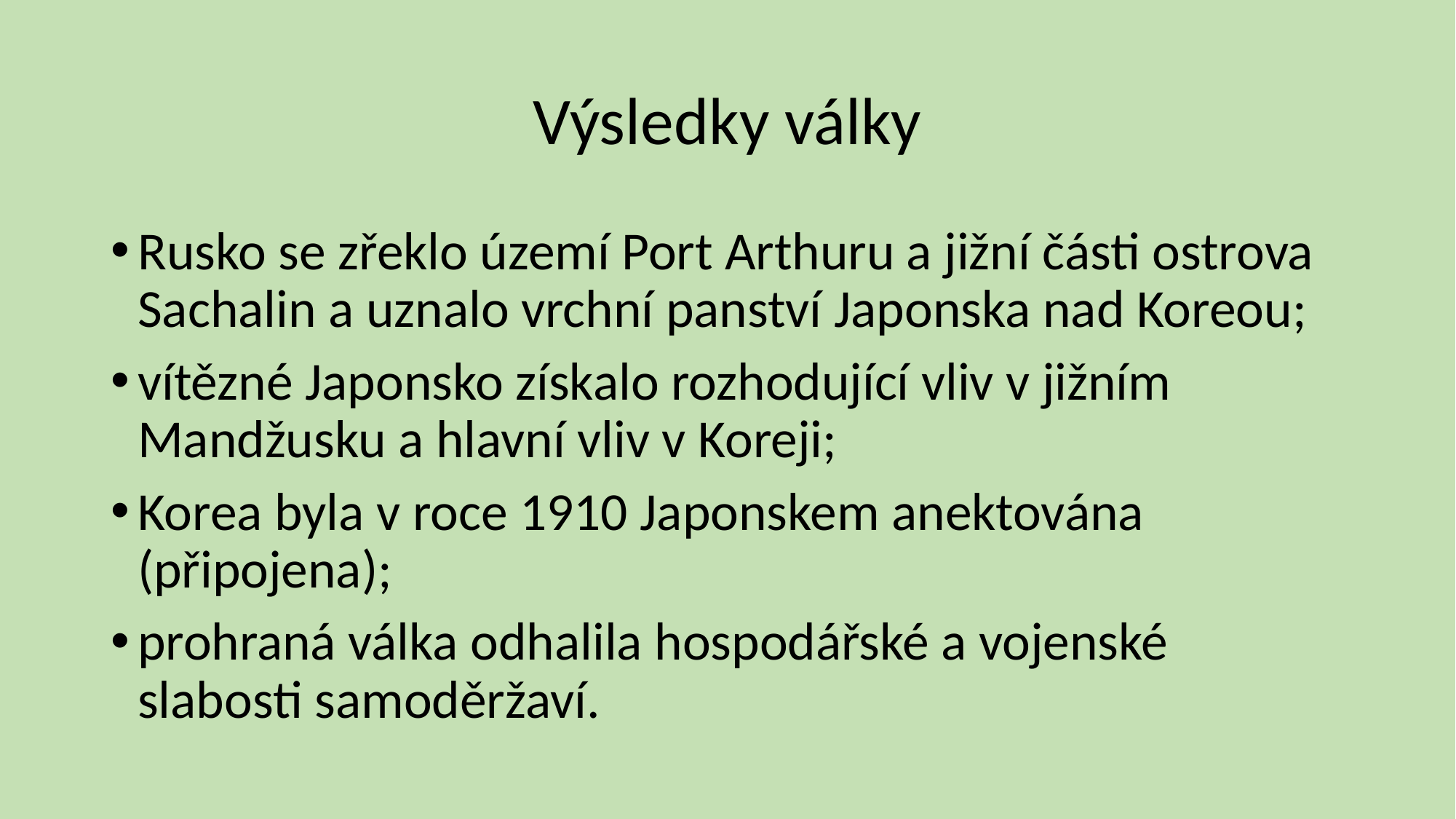

# Výsledky války
Rusko se zřeklo území Port Arthuru a jižní části ostrova Sachalin a uznalo vrchní panství Japonska nad Koreou;
vítězné Japonsko získalo rozhodující vliv v jižním Mandžusku a hlavní vliv v Koreji;
Korea byla v roce 1910 Japonskem anektována (připojena);
prohraná válka odhalila hospodářské a vojenské slabosti samoděržaví.